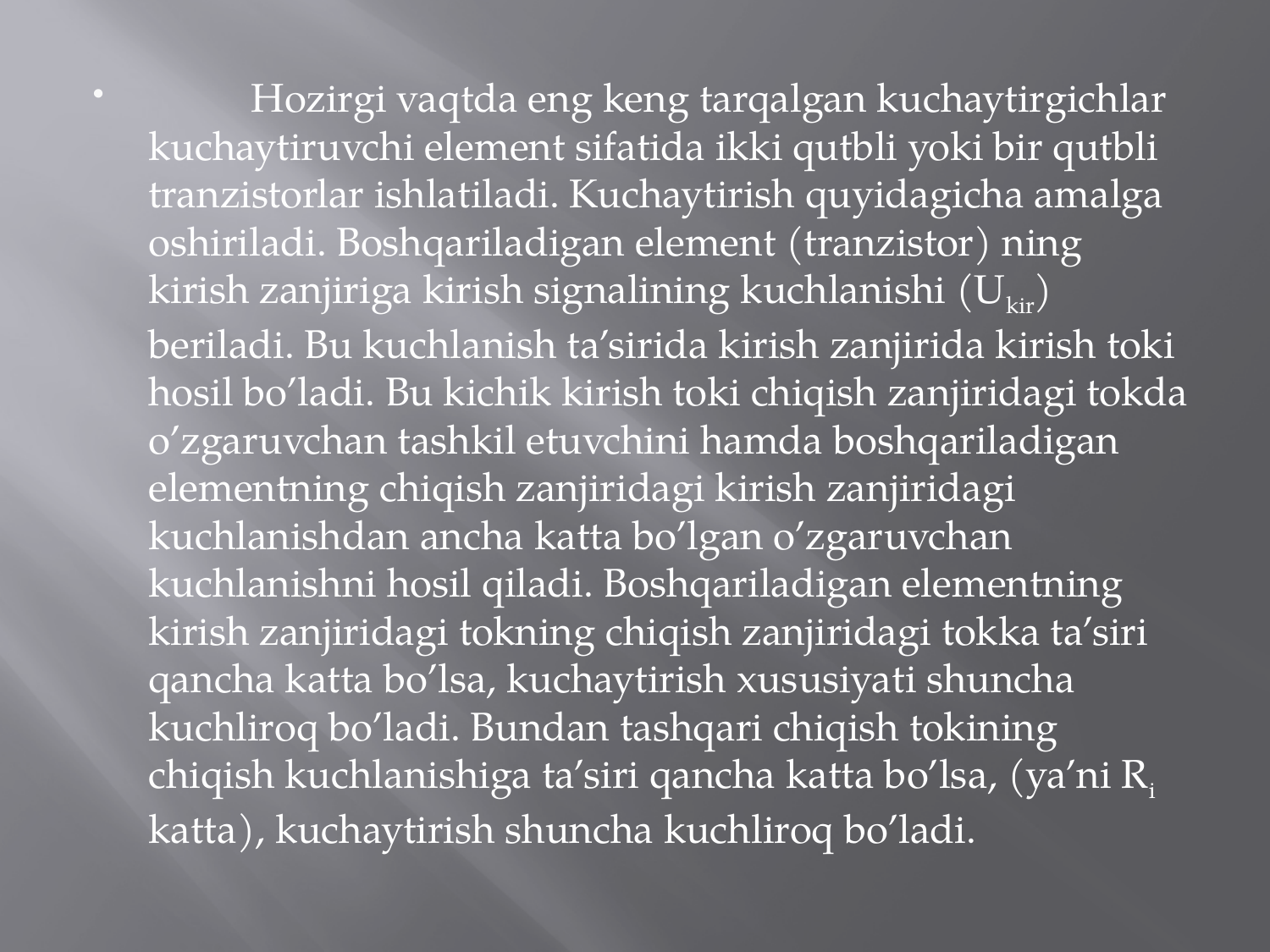

Hozirgi vaqtda eng keng tarqalgan kuchaytirgichlar kuchaytiruvchi element sifatida ikki qutbli yoki bir qutbli tranzistorlar ishlatiladi. Kuchaytirish quyidagicha amalga oshiriladi. Boshqariladigan element (tranzistor) ning kirish zanjiriga kirish signalining kuchlanishi (Ukir) beriladi. Bu kuchlanish ta’sirida kirish zanjirida kirish toki hosil bo’ladi. Bu kichik kirish toki chiqish zanjiridagi tokda o’zgaruvchan tashkil etuvchini hamda boshqariladigan elementning chiqish zanjiridagi kirish zanjiridagi kuchlanishdan ancha katta bo’lgan o’zgaruvchan kuchlanishni hosil qiladi. Boshqariladigan elementning kirish zanjiridagi tokning chiqish zanjiridagi tokka ta’siri qancha katta bo’lsa, kuchaytirish xususiyati shuncha kuchliroq bo’ladi. Bundan tashqari chiqish tokining chiqish kuchlanishiga ta’siri qancha katta bo’lsa, (ya’ni Ri katta), kuchaytirish shuncha kuchliroq bo’ladi.